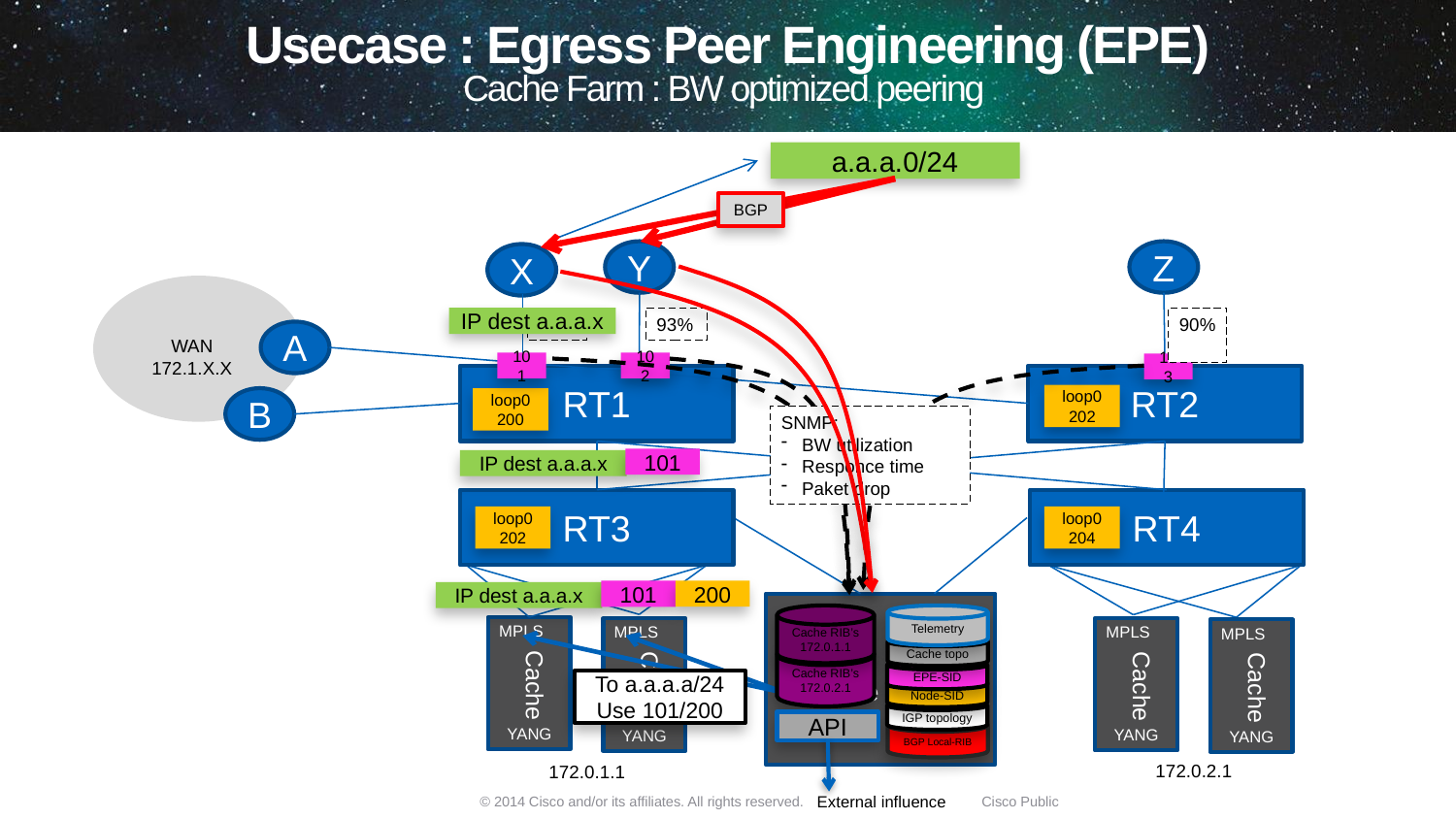

Usecase : Egress Peer Engineering (EPE)
Cache Farm : BW optimized peering
a.a.a.0/24
BGP

Y
Z
X

50%
IP dest a.a.a.x
93%
90%
A
WAN
172.1.X.X
101
102
103

RT1

RT2
loop0
202
B
loop0
200
SNMP:
BW utilization
Responce time
Paket drop
101
IP dest a.a.a.x
RT3
RT4
loop0
202
loop0
204
200
101
IP dest a.a.a.x

Telemetry
Cache RIB’s
172.0.1.1
Cache topo
Cache RIB’s
172.0.2.1
EPE-SID
Node-SID
IGP topology
API
BGP Local-RIB
MPLS
MPLS
MPLS
MPLS
MPLS

MPLS

To a.a.a.a/24
Use 101/200
Cache
Cache
Cache
Cache
Cache Ctrl
YANG
YANG
YANG
YANG
External influence
172.0.2.1
172.0.1.1